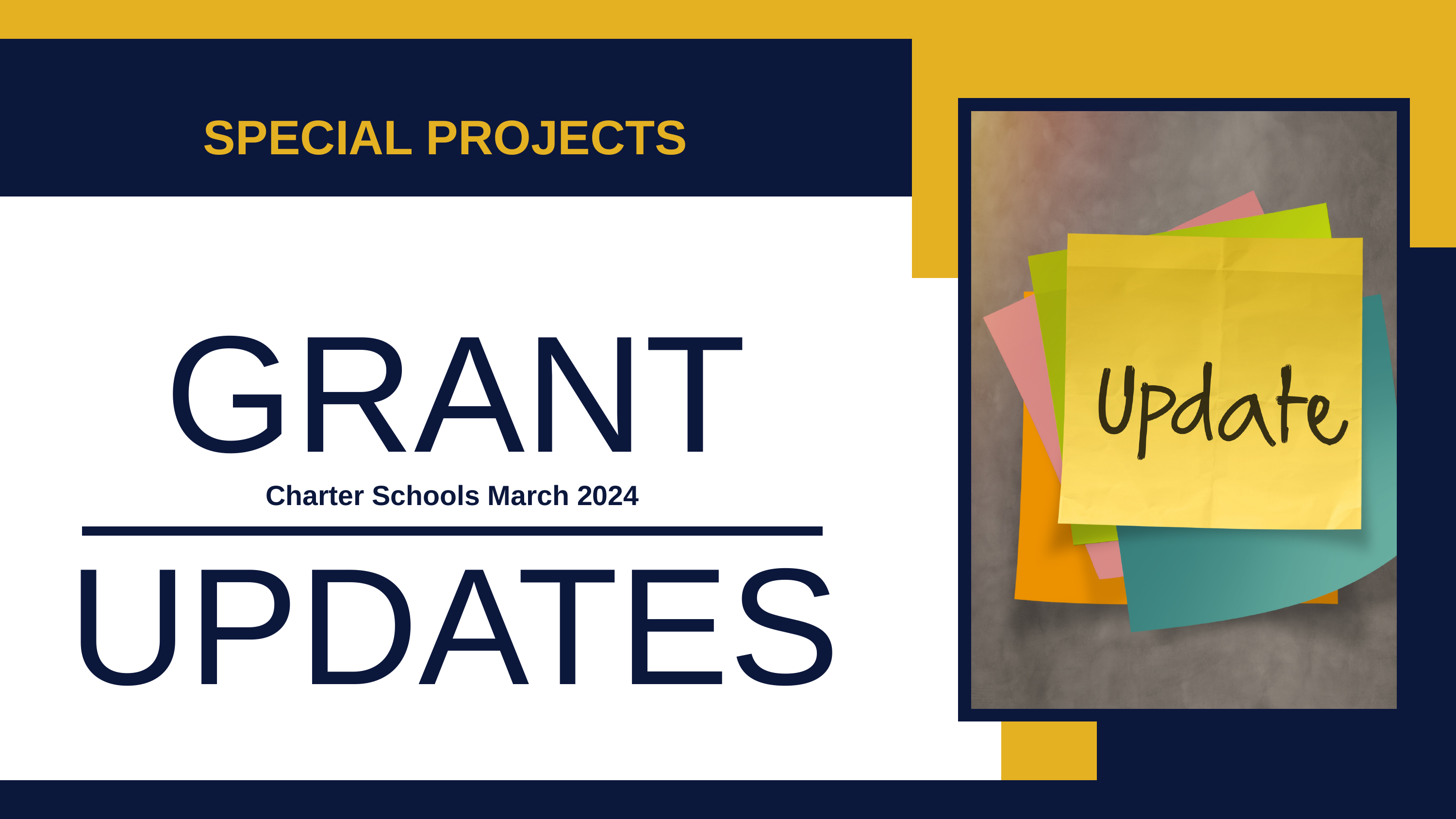

SPECIAL PROJECTS

GRANT UPDATES
Charter Schools March 2024